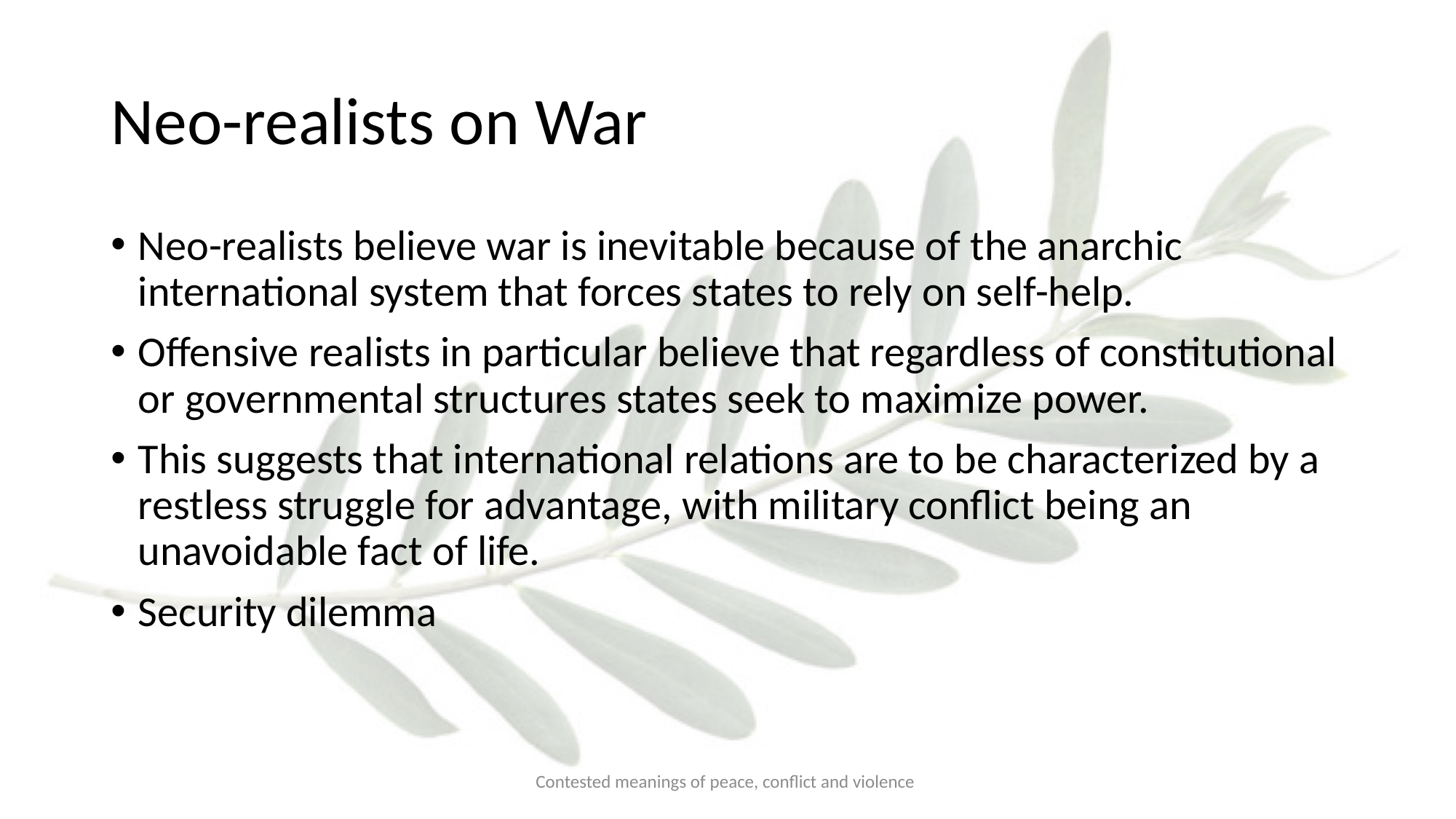

# Neo-realists on War
Neo-realists believe war is inevitable because of the anarchic international system that forces states to rely on self-help.
Offensive realists in particular believe that regardless of constitutional or governmental structures states seek to maximize power.
This suggests that international relations are to be characterized by a restless struggle for advantage, with military conflict being an unavoidable fact of life.
Security dilemma
Contested meanings of peace, conflict and violence